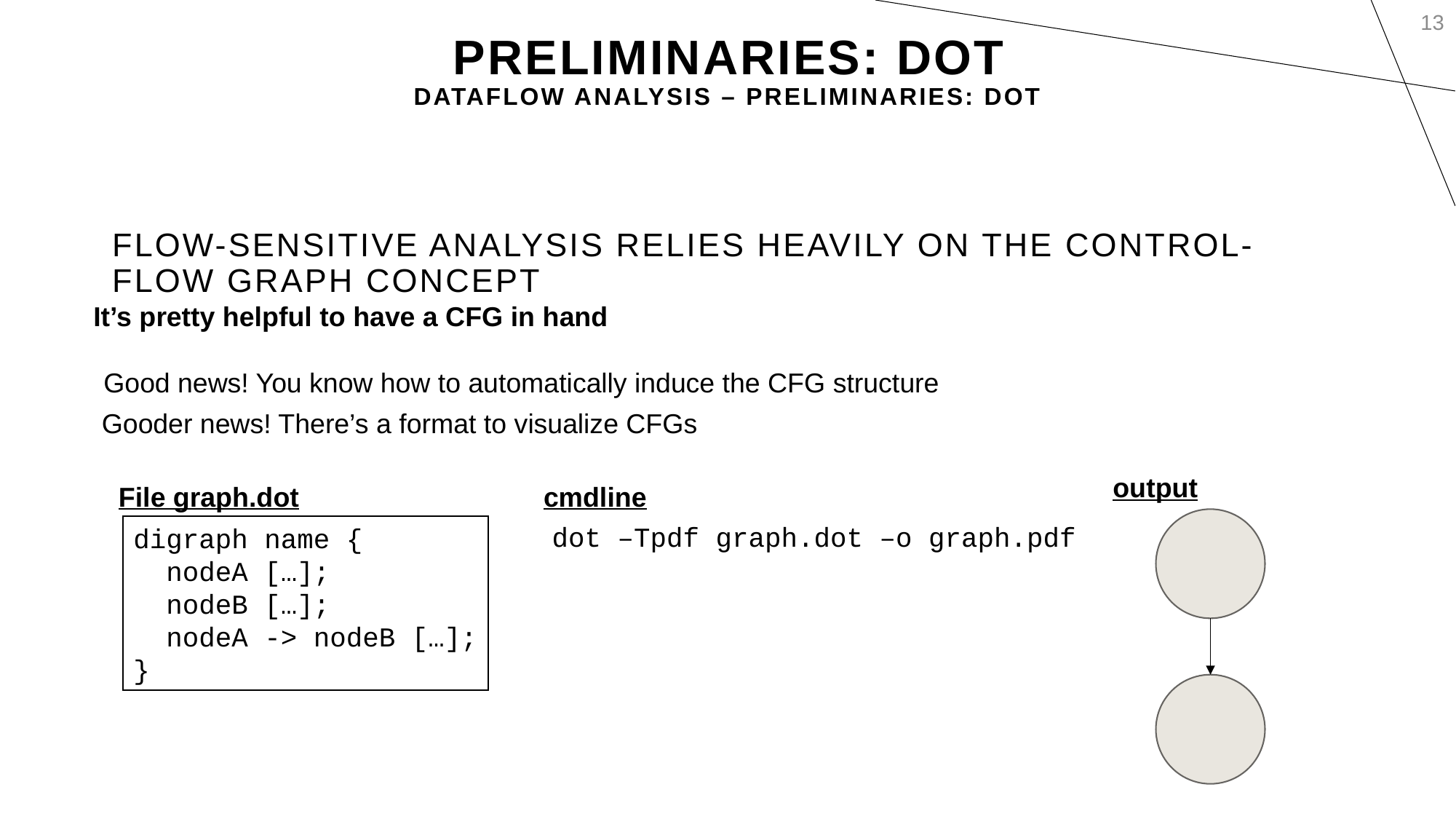

13
# Preliminaries: DOT
dataflow Analysis – Preliminaries: Dot
Flow-sensitive analysis relies heavily on the Control-Flow Graph concept
It’s pretty helpful to have a CFG in hand
Good news! You know how to automatically induce the CFG structure
Gooder news! There’s a format to visualize CFGs
output
File graph.dot
cmdline

dot –Tpdf graph.dot –o graph.pdf
digraph name {
  nodeA […];
  nodeB […];
  nodeA -> nodeB […];
}